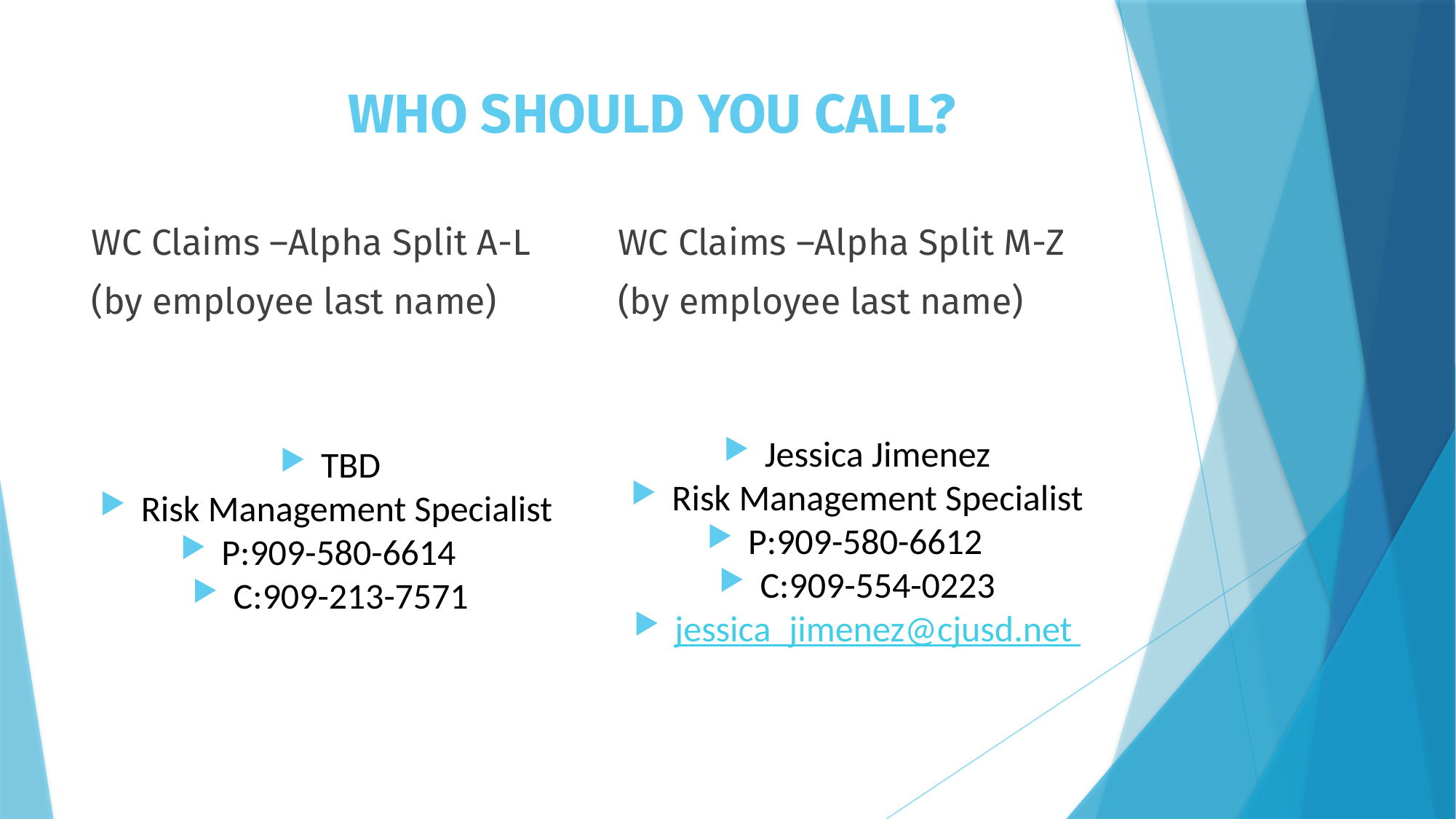

# WHO SHOULD YOU CALL?
WC Claims –Alpha Split A-L
(by employee last name)
WC Claims –Alpha Split M-Z
(by employee last name)

TBD
Risk Management Specialist
P:909-580-6614
C:909-213-7571

Jessica Jimenez
Risk Management Specialist
P:909-580-6612
C:909-554-0223
jessica_jimenez@cjusd.net